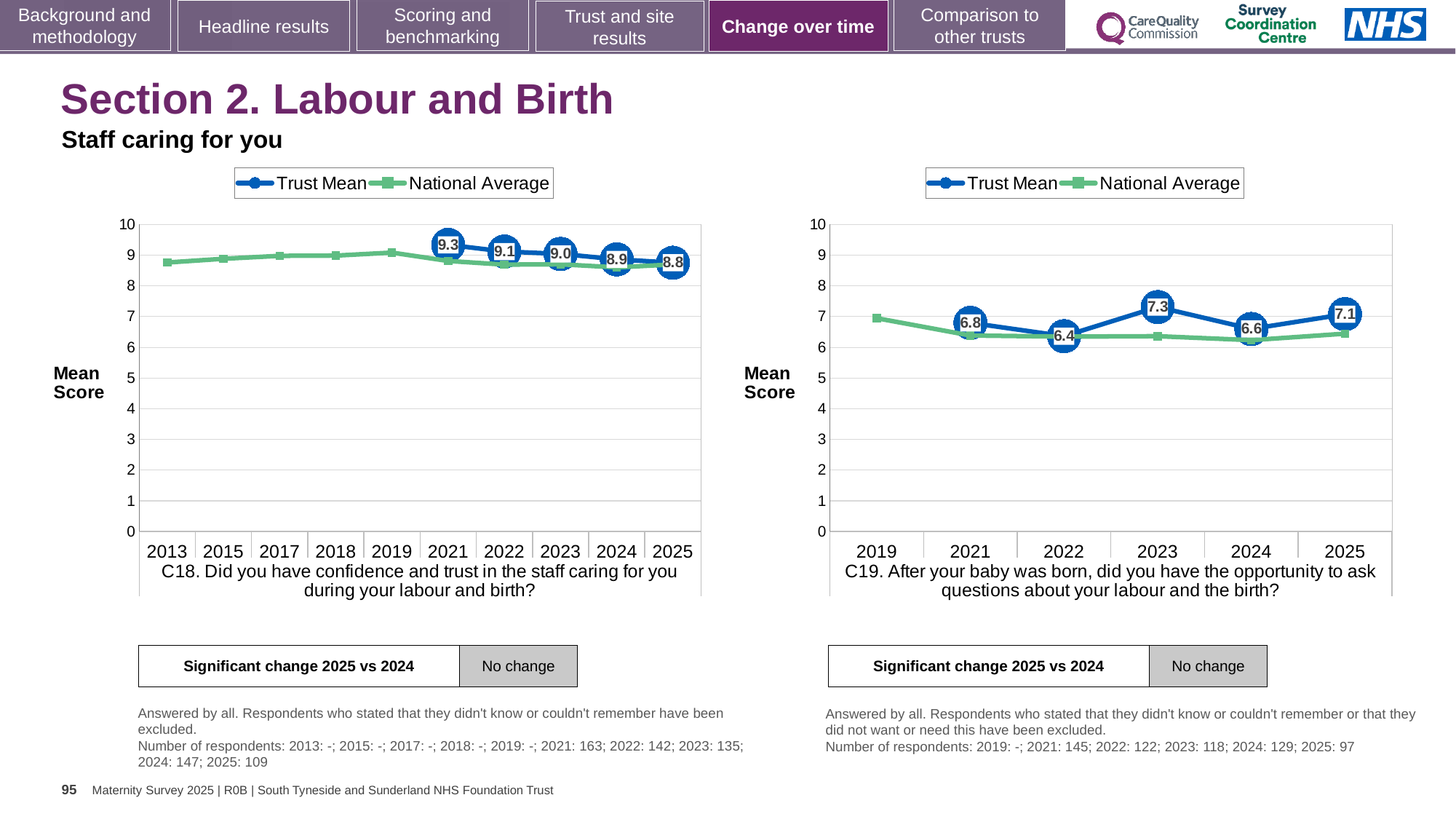

# Section 2. Labour and Birth
Staff caring for you

### Chart

| Category | Trust Mean | National Average |
|---|---|---|
| 2013 | None | 8.759939593978245 |
| 2015 | None | 8.881312455726837 |
| 2017 | None | 8.976844125233773 |
| 2018 | None | 8.984602948726382 |
| 2019 | None | 9.081263209934594 |
| 2021 | 9.334614696784907 | 8.810468651464193 |
| 2022 | 9.118152018114959 | 8.690830189851948 |
| 2023 | 9.039501264180004 | 8.700518885108565 |
| 2024 | 8.862467095633916 | 8.60076591710519 |
| 2025 | 8.752694608246586 | 8.696035202862738 |

### Chart

| Category | Trust Mean | National Average |
|---|---|---|
| 2019 | None | 6.945709072148547 |
| 2021 | 6.794846739333773 | 6.383286297035538 |
| 2022 | 6.361661902221868 | 6.346473399303796 |
| 2023 | 7.31080962868908 | 6.360369720697447 |
| 2024 | 6.596746086028069 | 6.232410519039484 |
| 2025 | 7.079106061399412 | 6.444092981013608 |
| Significant change 2025 vs 2024 | No change |
| --- | --- |
| Significant change 2025 vs 2024 | No change |
| --- | --- |
Answered by all. Respondents who stated that they didn't know or couldn't remember have been excluded.
Number of respondents: 2013: -; 2015: -; 2017: -; 2018: -; 2019: -; 2021: 163; 2022: 142; 2023: 135; 2024: 147; 2025: 109
Answered by all. Respondents who stated that they didn't know or couldn't remember or that they did not want or need this have been excluded.
Number of respondents: 2019: -; 2021: 145; 2022: 122; 2023: 118; 2024: 129; 2025: 97
95